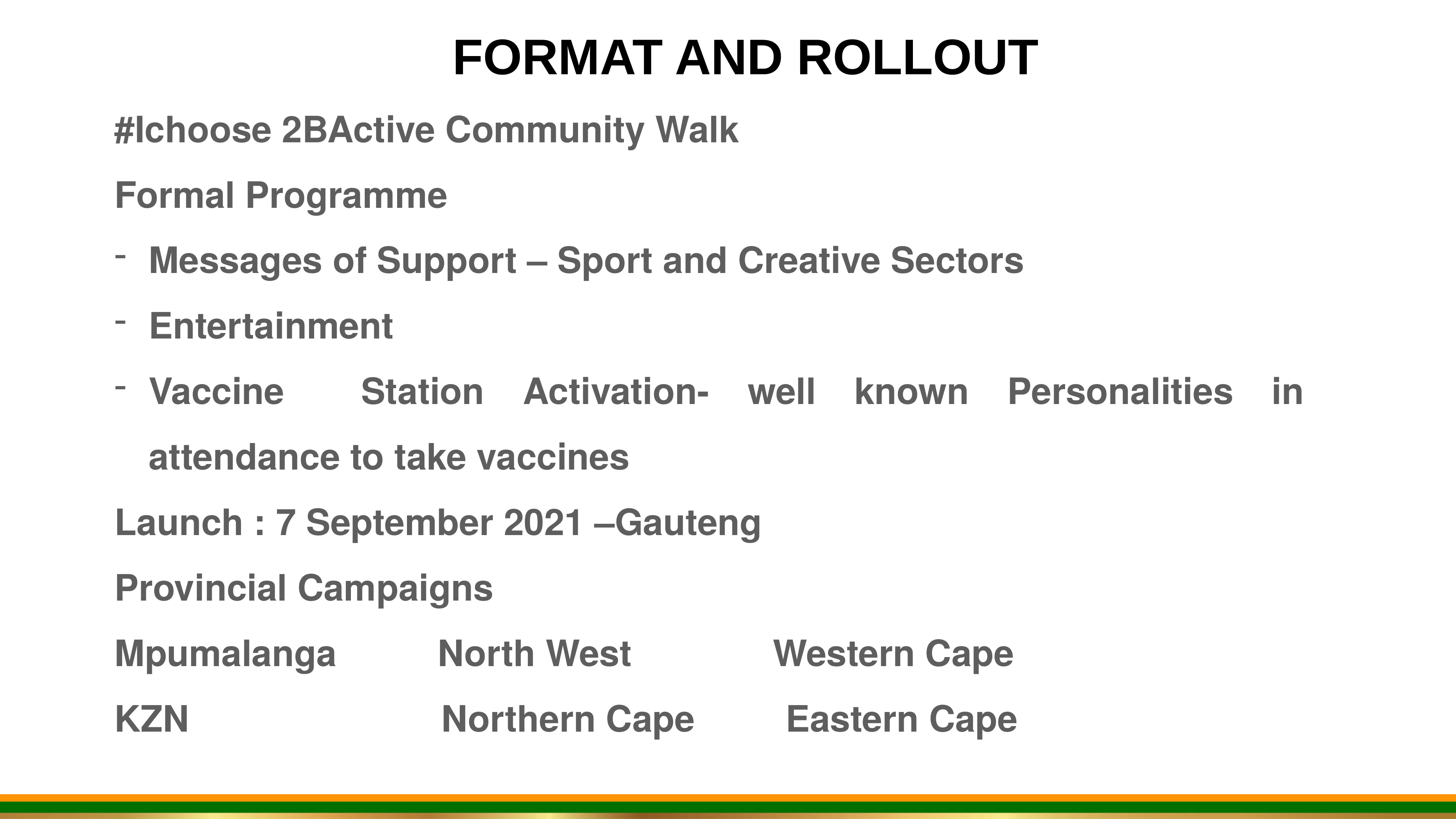

FORMAT AND ROLLOUT
#Ichoose 2BActive Community Walk
Formal Programme
Messages of Support – Sport and Creative Sectors
Entertainment
Vaccine  Station Activation- well known Personalities in attendance to take vaccines
Launch : 7 September 2021 –Gauteng
Provincial Campaigns
Mpumalanga          North West              Western Cape
KZN                         Northern Cape         Eastern Cape